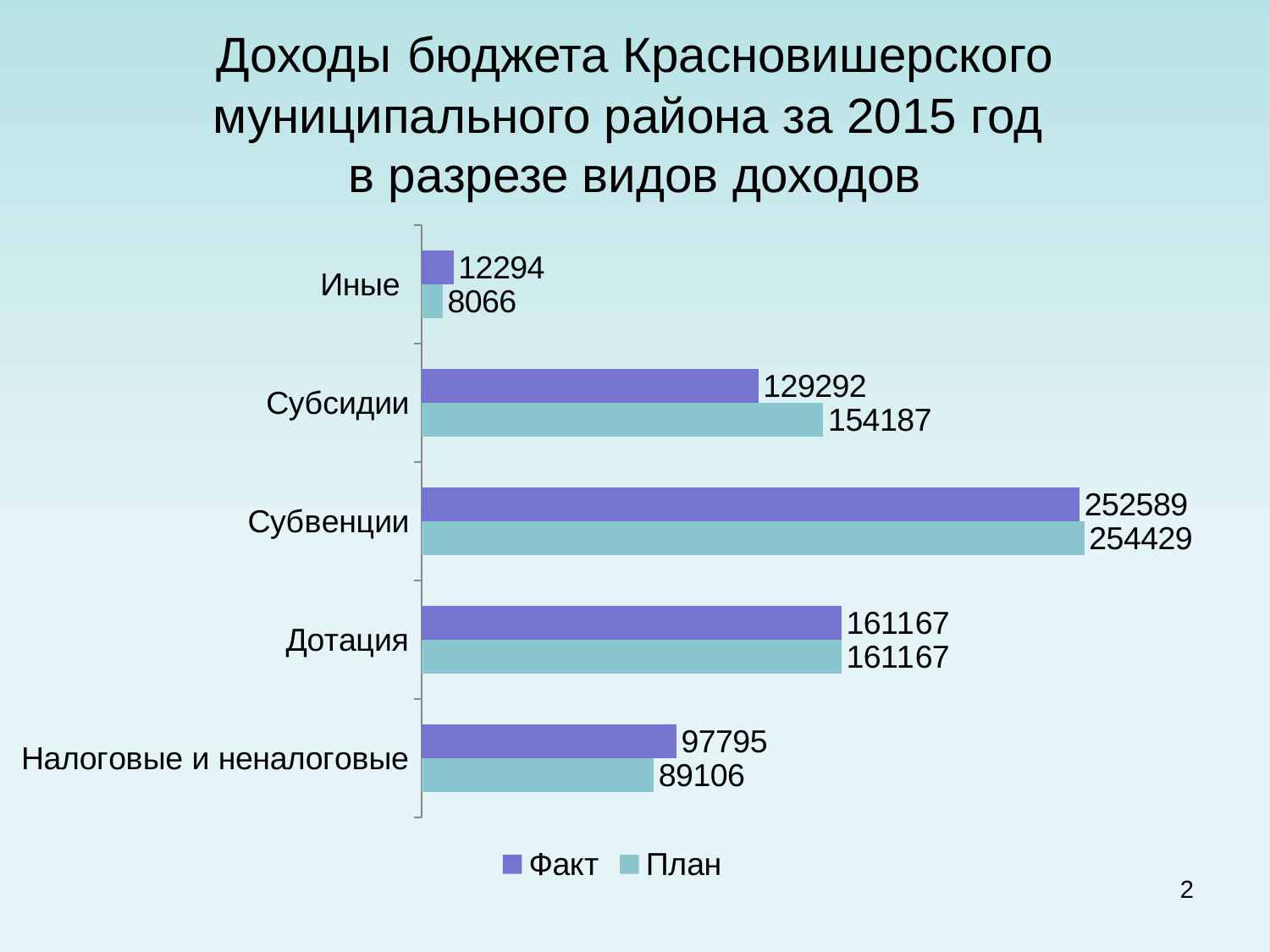

# Доходы бюджета Красновишерского муниципального района за 2015 год в разрезе видов доходов

### Chart

| Category | План | Факт |
|---|---|---|
| Налоговые и неналоговые | 89106.0 | 97795.0 |
| Дотация | 161167.0 | 161167.0 |
| Субвенции | 254429.0 | 252589.0 |
| Субсидии | 154187.0 | 129292.0 |
| Иные  | 8066.0 | 12294.0 |
2